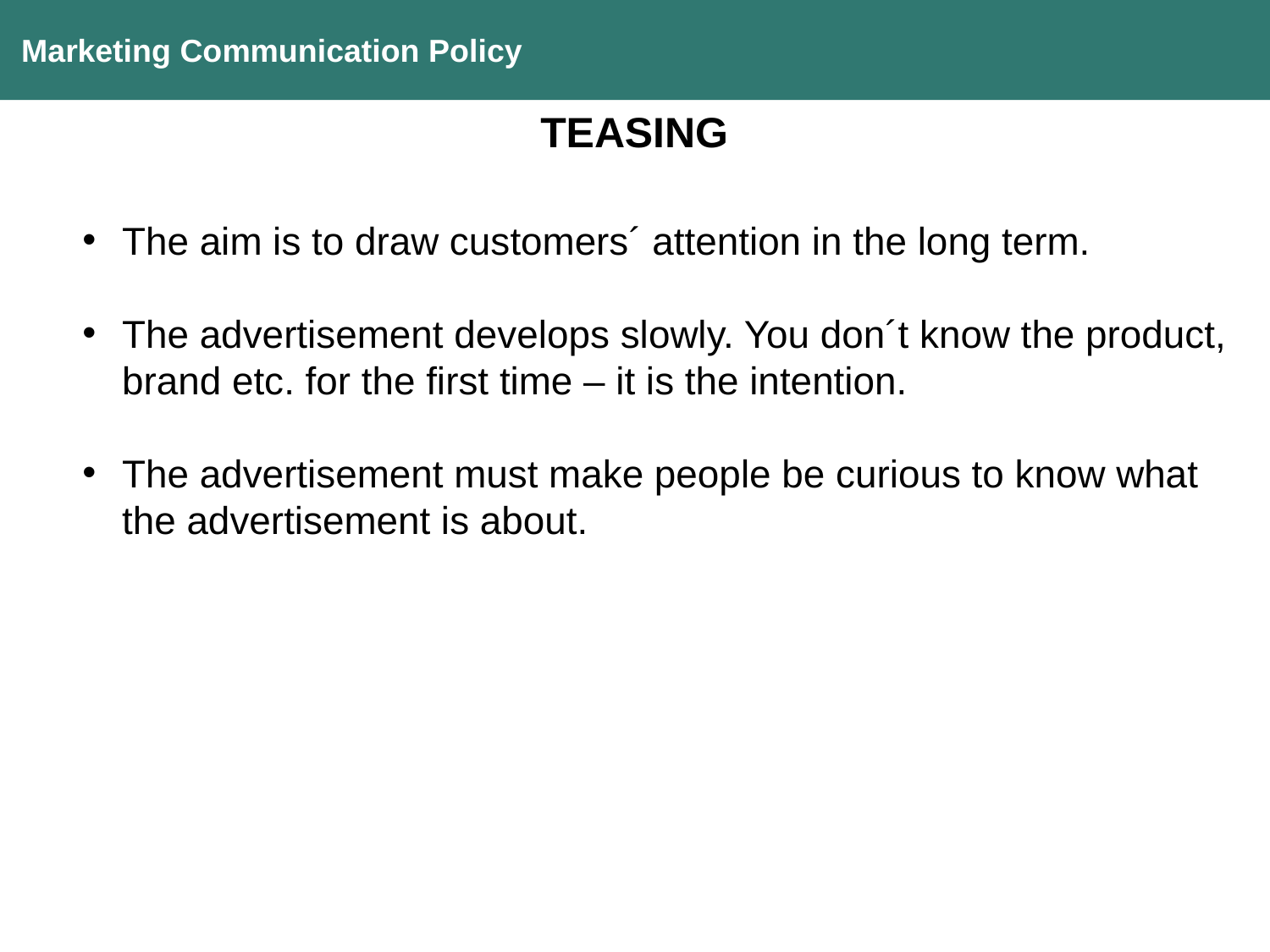

Marketing Communication Policy
TEASING
The aim is to draw customers´ attention in the long term.

The advertisement develops slowly. You don´t know the product, brand etc. for the first time – it is the intention.

The advertisement must make people be curious to know what the advertisement is about.